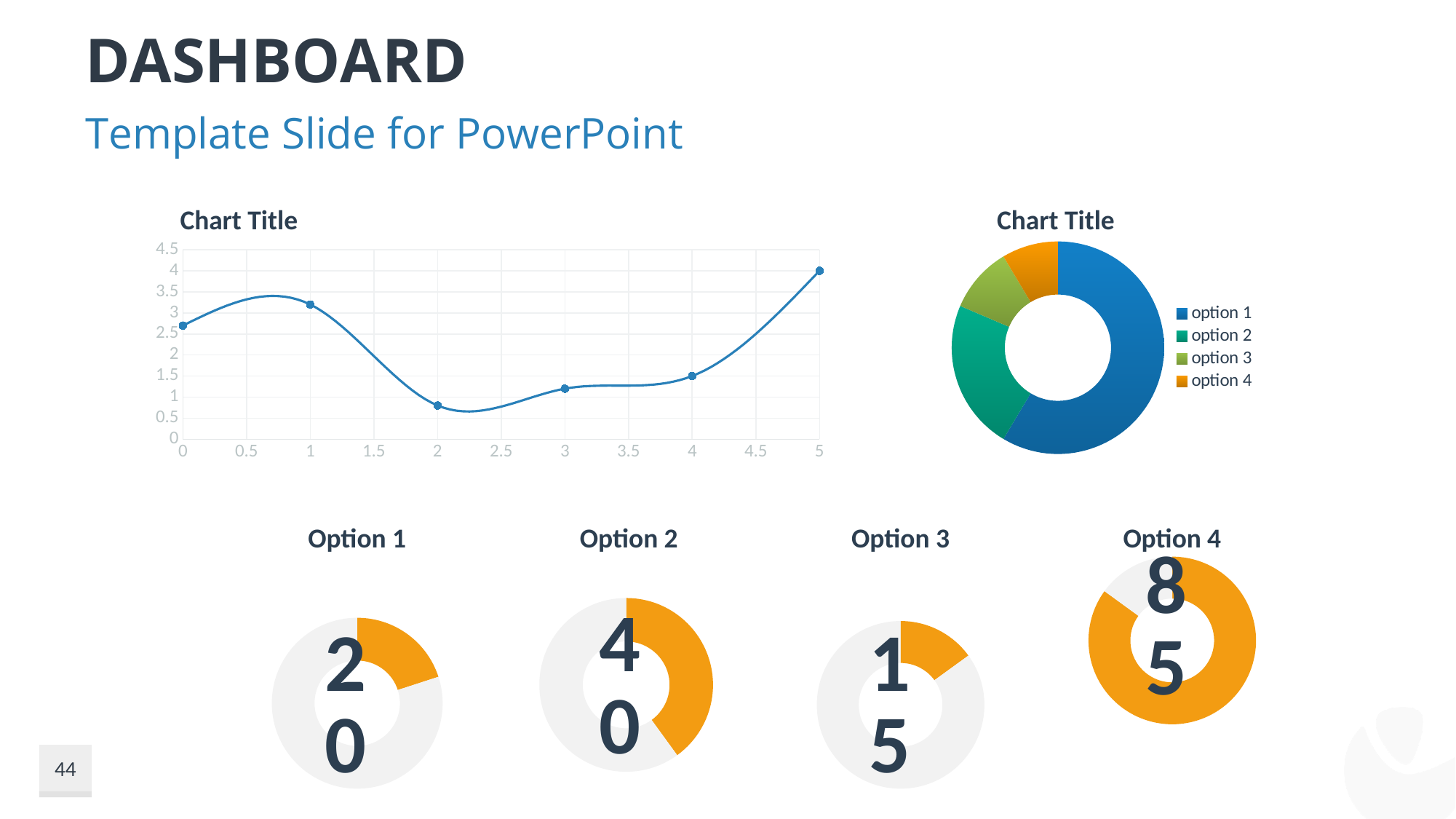

# Dashboard
Template Slide for PowerPoint
Chart Title
Chart Title

### Chart

| Category | Sales |
|---|---|
| option 1 | 8.2 |
| option 2 | 3.2 |
| option 3 | 1.4 |
| option 4 | 1.2 |

### Chart

| Category | Y-Values |
|---|---|
Option 1
Option 2
Option 3
Option 4

### Chart

| Category | data |
|---|---|
| one | 20.0 |
| two | 80.0 |

### Chart

| Category | data |
|---|---|
| one | 40.0 |
| two | 60.0 |

### Chart

| Category | data |
|---|---|
| one | 15.0 |
| two | 85.0 |

### Chart

| Category | data |
|---|---|
| one | 85.0 |
| two | 15.0 |
44